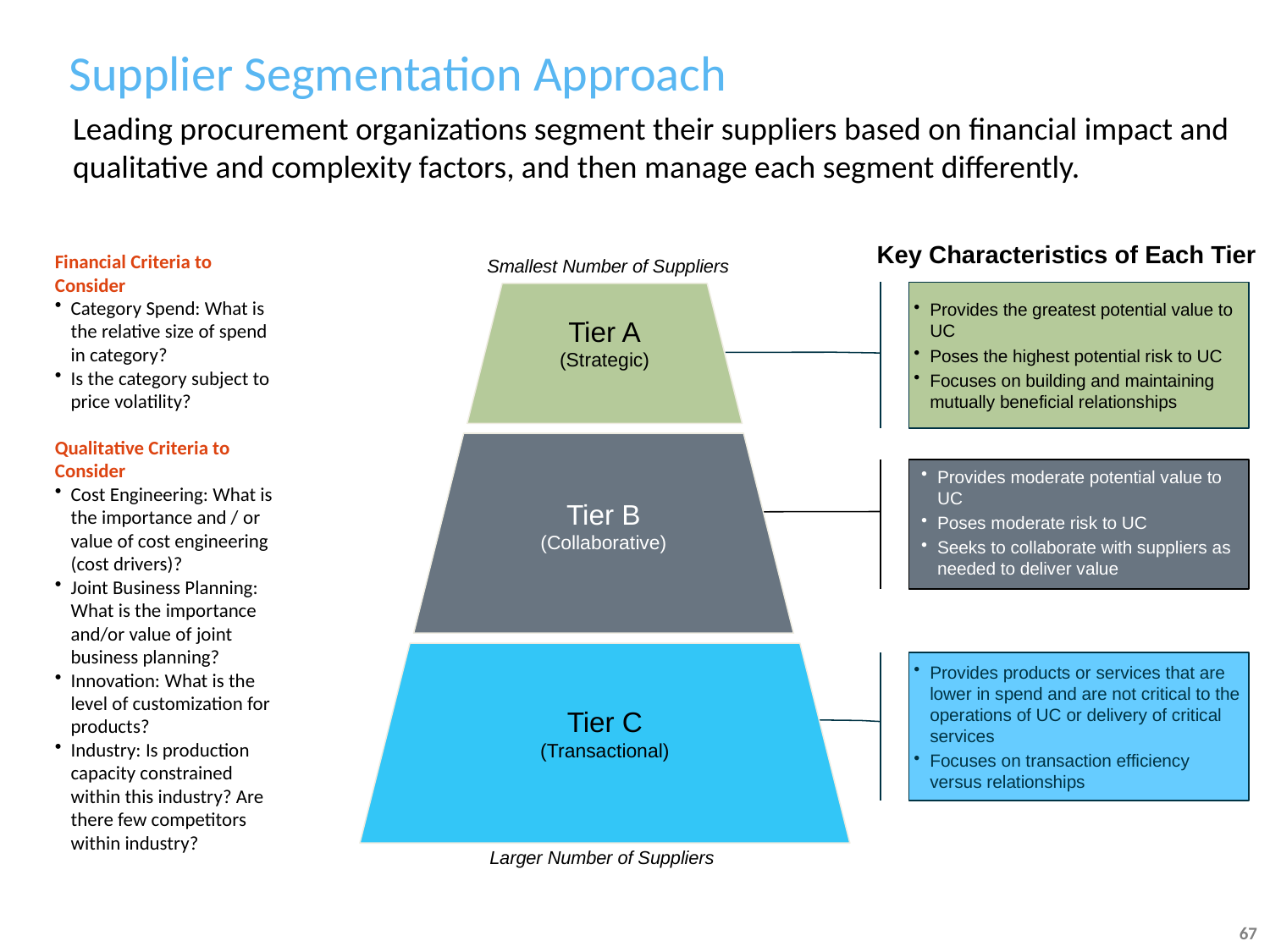

# Supplier Segmentation Approach
Leading procurement organizations segment their suppliers based on financial impact and qualitative and complexity factors, and then manage each segment differently.
Key Characteristics of Each Tier
Financial Criteria to Consider
Category Spend: What is the relative size of spend in category?
Is the category subject to price volatility?

Qualitative Criteria to Consider
Cost Engineering: What is the importance and / or value of cost engineering (cost drivers)?
Joint Business Planning: What is the importance and/or value of joint business planning?
Innovation: What is the level of customization for products?
Industry: Is production capacity constrained within this industry? Are there few competitors within industry?

Smallest Number of Suppliers
Provides the greatest potential value to UC
Poses the highest potential risk to UC
Focuses on building and maintaining mutually beneficial relationships
Tier A
(Strategic)

Tier B
(Collaborative)

Provides moderate potential value to UC
Poses moderate risk to UC
Seeks to collaborate with suppliers as needed to deliver value
Tier C
(Transactional)

Provides products or services that are lower in spend and are not critical to the operations of UC or delivery of critical services
Focuses on transaction efficiency versus relationships
Larger Number of Suppliers
67